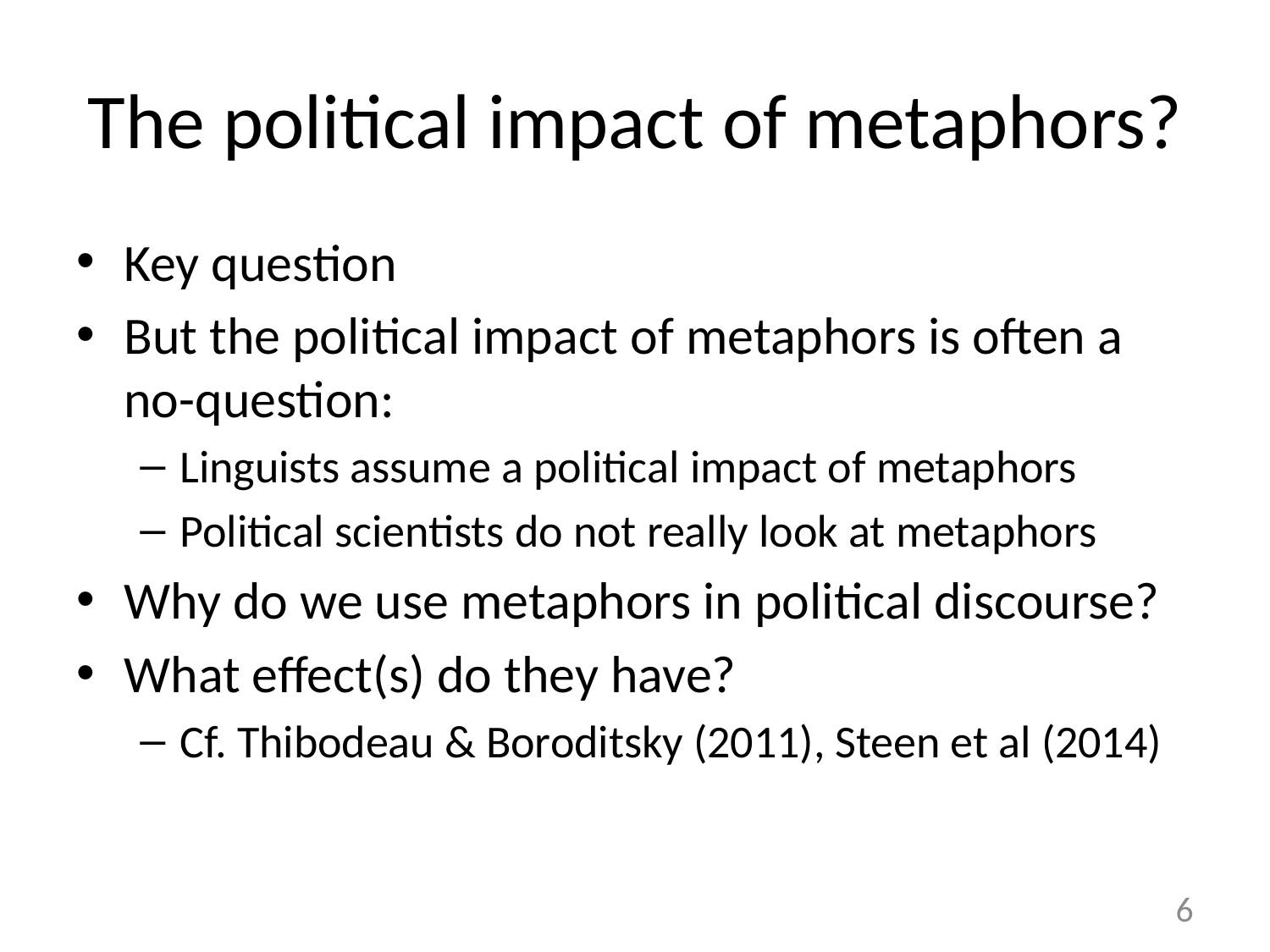

# The political impact of metaphors?
Key question
But the political impact of metaphors is often a no-question:
Linguists assume a political impact of metaphors
Political scientists do not really look at metaphors
Why do we use metaphors in political discourse?
What effect(s) do they have?
Cf. Thibodeau & Boroditsky (2011), Steen et al (2014)
6